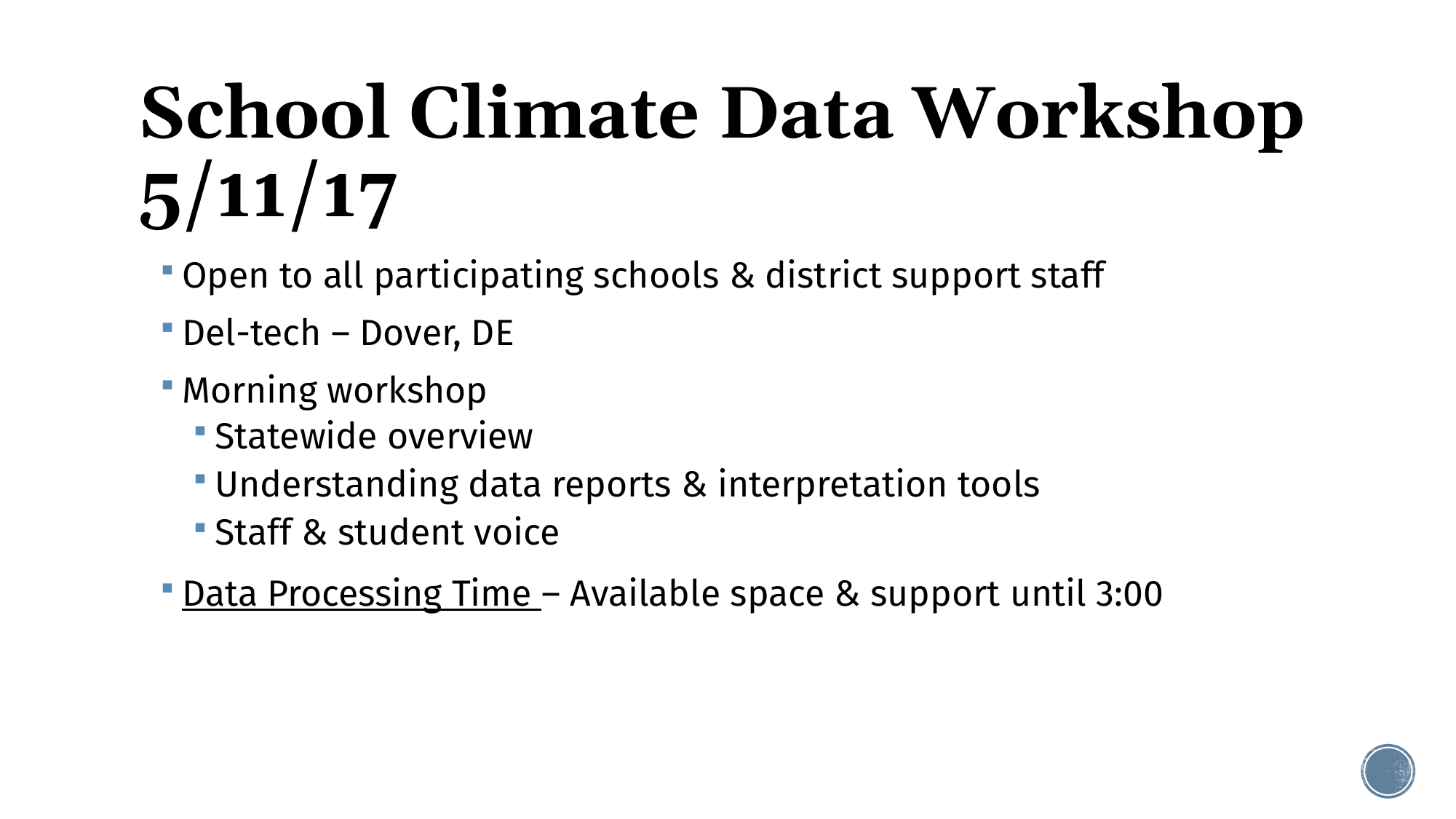

# School Climate Data Workshop 5/11/17
Open to all participating schools & district support staff
Del-tech – Dover, DE
Morning workshop
Statewide overview
Understanding data reports & interpretation tools
Staff & student voice
Data Processing Time – Available space & support until 3:00